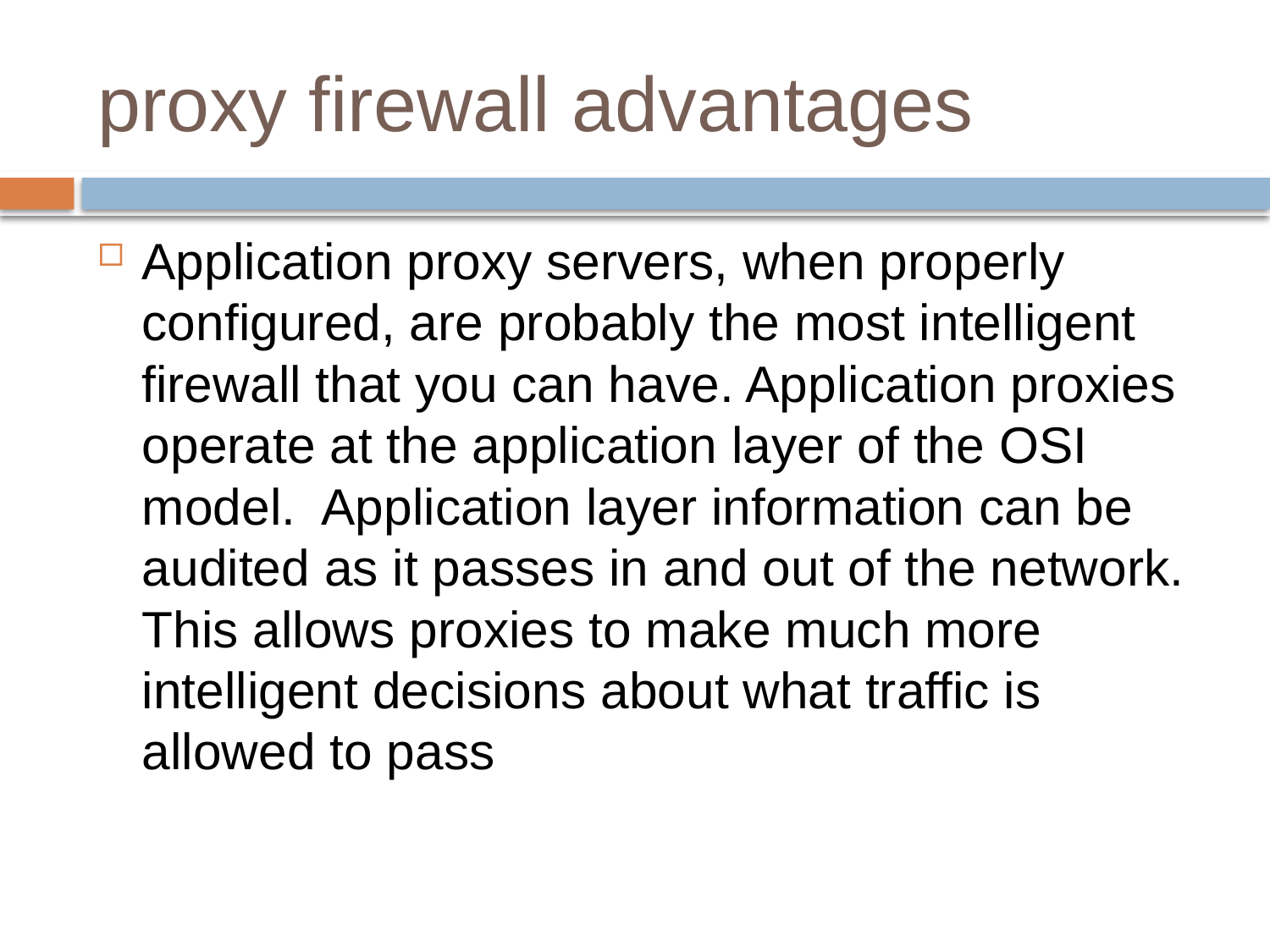

# proxy firewall advantages
Application proxy servers, when properly configured, are probably the most intelligent firewall that you can have. Application proxies operate at the application layer of the OSI model.  Application layer information can be audited as it passes in and out of the network. This allows proxies to make much more intelligent decisions about what traffic is allowed to pass